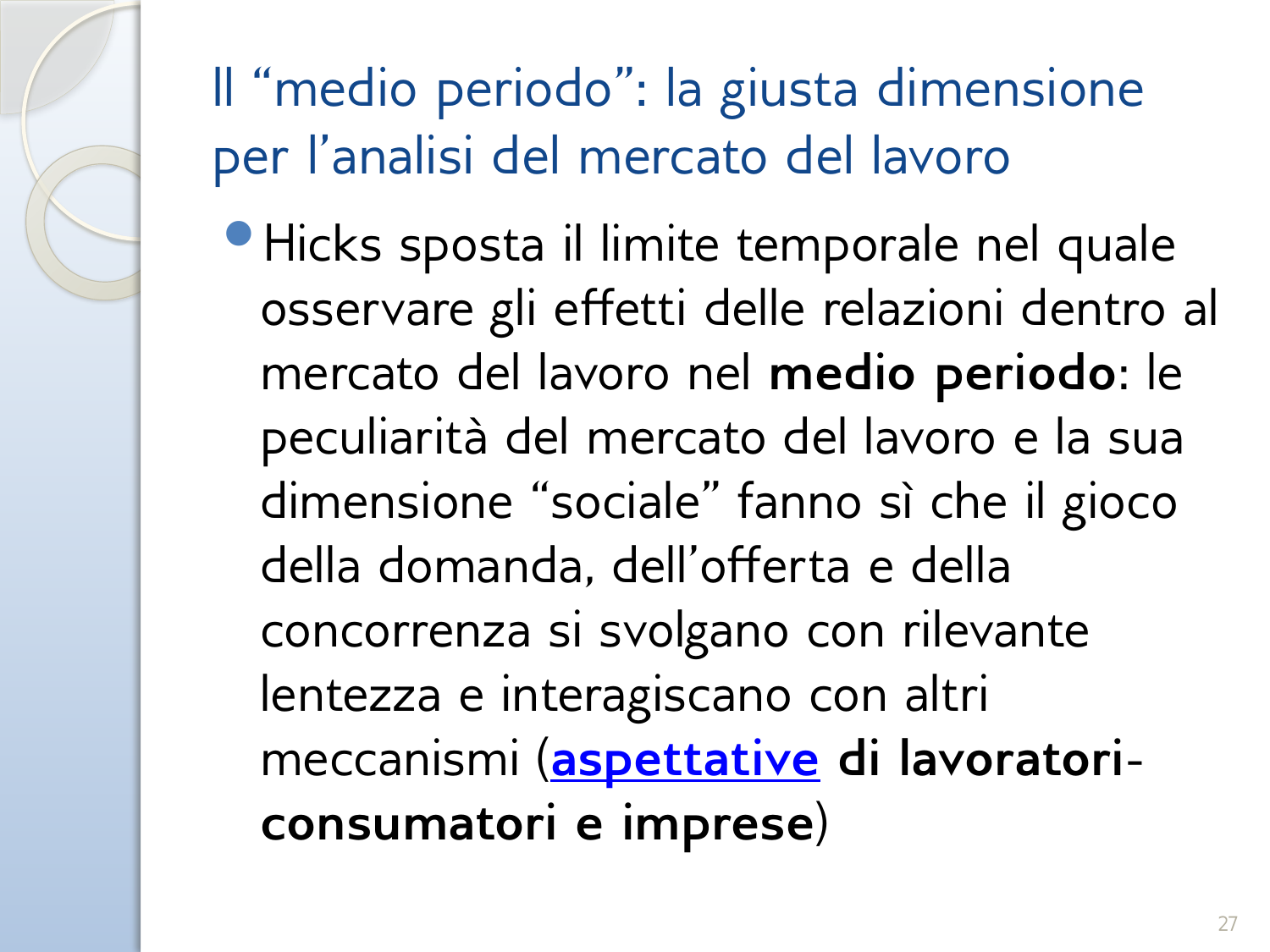

# Il “medio periodo”: la giusta dimensione per l’analisi del mercato del lavoro
Hicks sposta il limite temporale nel quale osservare gli effetti delle relazioni dentro al mercato del lavoro nel medio periodo: le peculiarità del mercato del lavoro e la sua dimensione “sociale” fanno sì che il gioco della domanda, dell’offerta e della concorrenza si svolgano con rilevante lentezza e interagiscano con altri meccanismi (aspettative di lavoratori-consumatori e imprese)
27